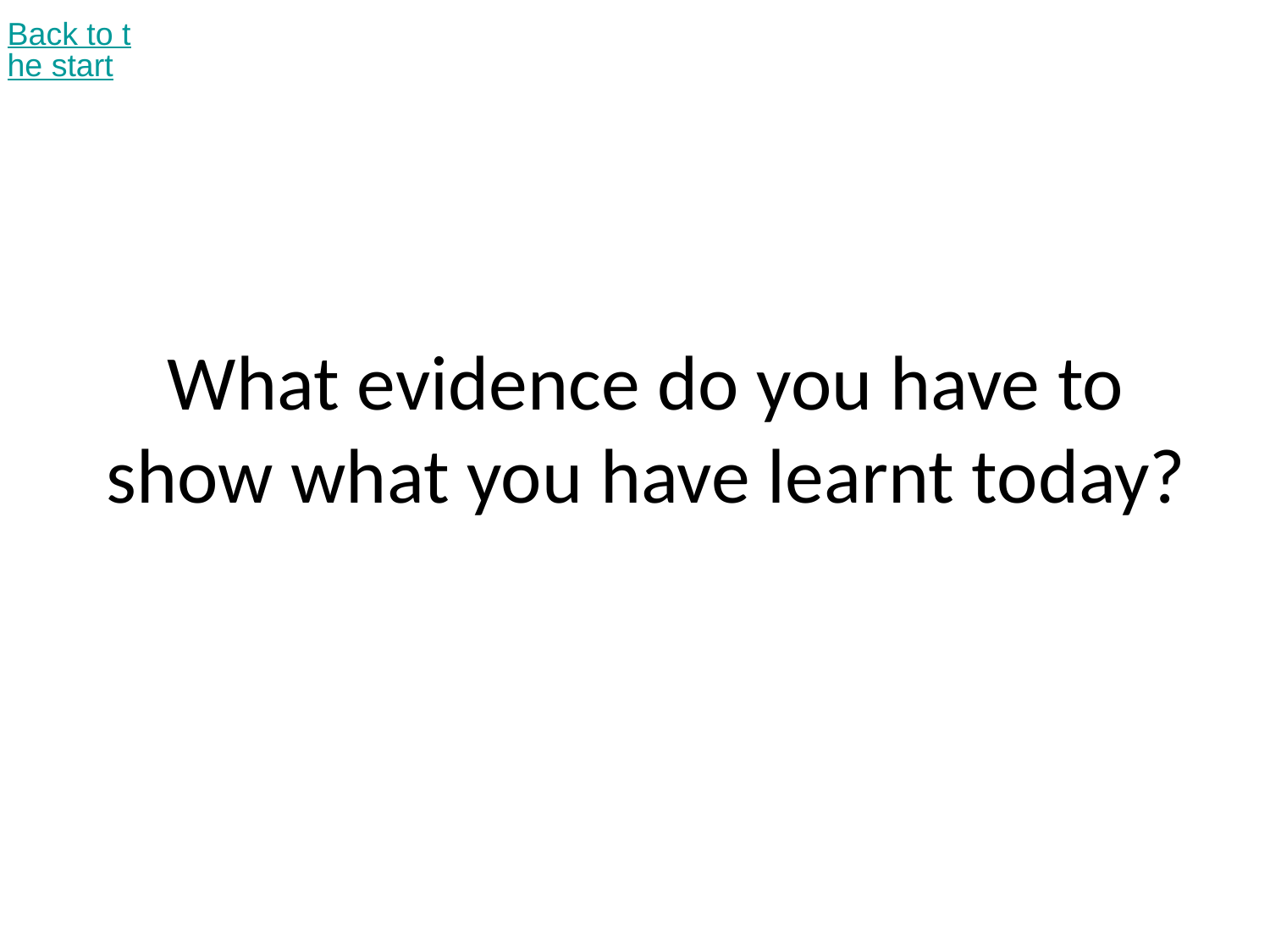

Back to the start
# What evidence do you have to show what you have learnt today?